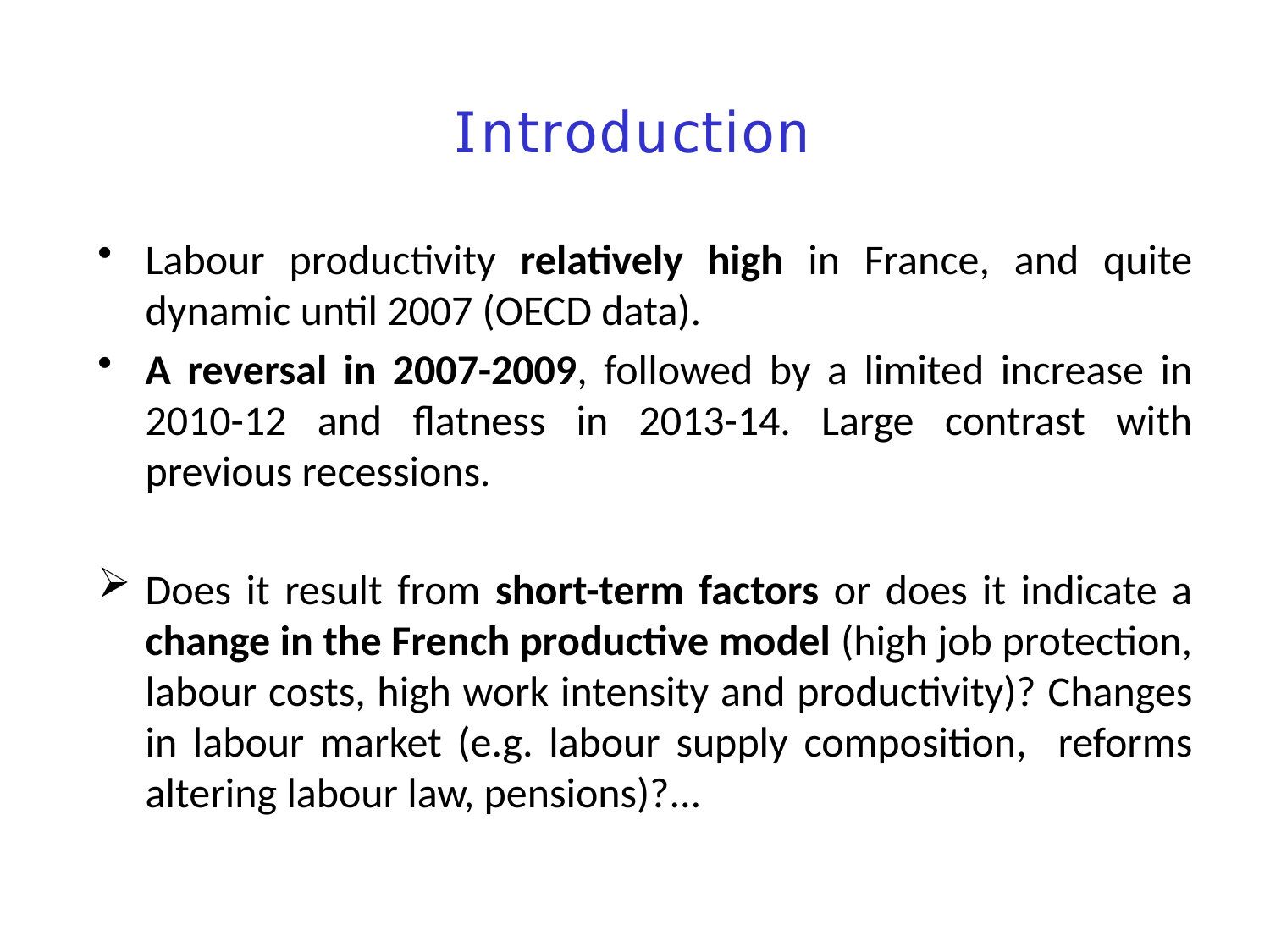

# Introduction

Labour productivity relatively high in France, and quite dynamic until 2007 (OECD data).
A reversal in 2007-2009, followed by a limited increase in 2010-12 and flatness in 2013-14. Large contrast with previous recessions.

Does it result from short-term factors or does it indicate a change in the French productive model (high job protection, labour costs, high work intensity and productivity)? Changes in labour market (e.g. labour supply composition,  reforms altering labour law, pensions)?...